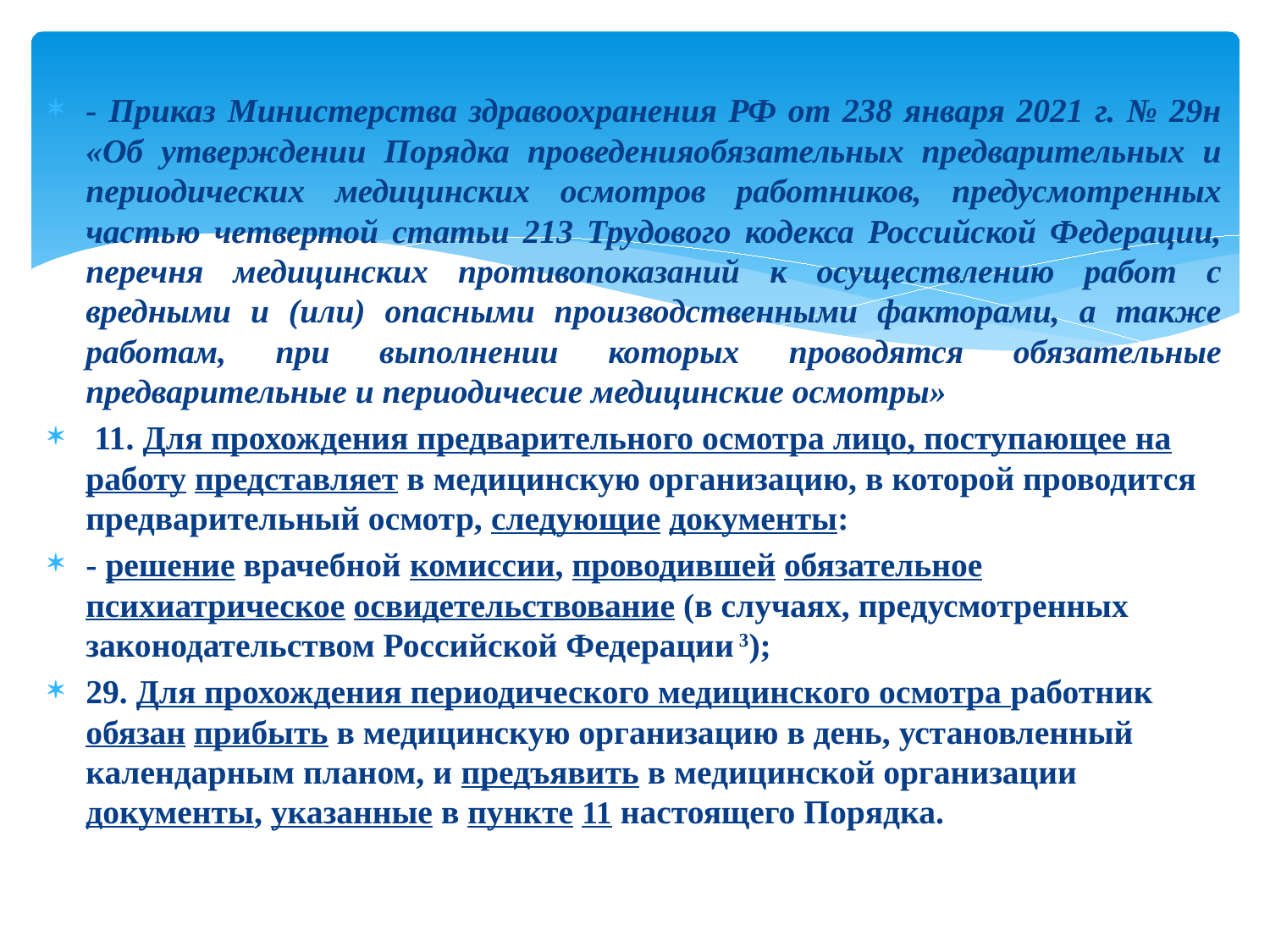

- Приказ Министерства здравоохранения РФ от 238 января 2021 г. № 29н «Об утверждении Порядка проведенияобязательных предварительных и периодических медицинских осмотров работников, предусмотренных частью четвертой статьи 213 Трудового кодекса Российской Федерации, перечня медицинских противопоказаний к осуществлению работ с вредными и (или) опасными производственными факторами, а также работам, при выполнении которых проводятся обязательные предварительные и периодичесие медицинские осмотры»
 11. Для прохождения предварительного осмотра лицо, поступающее на работу представляет в медицинскую организацию, в которой проводится предварительный осмотр, следующие документы:
- решение врачебной комиссии, проводившей обязательное психиатрическое освидетельствование (в случаях, предусмотренных законодательством Российской Федерации 3);
29. Для прохождения периодического медицинского осмотра работник обязан прибыть в медицинскую организацию в день, установленный календарным планом, и предъявить в медицинской организации документы, указанные в пункте 11 настоящего Порядка.

#